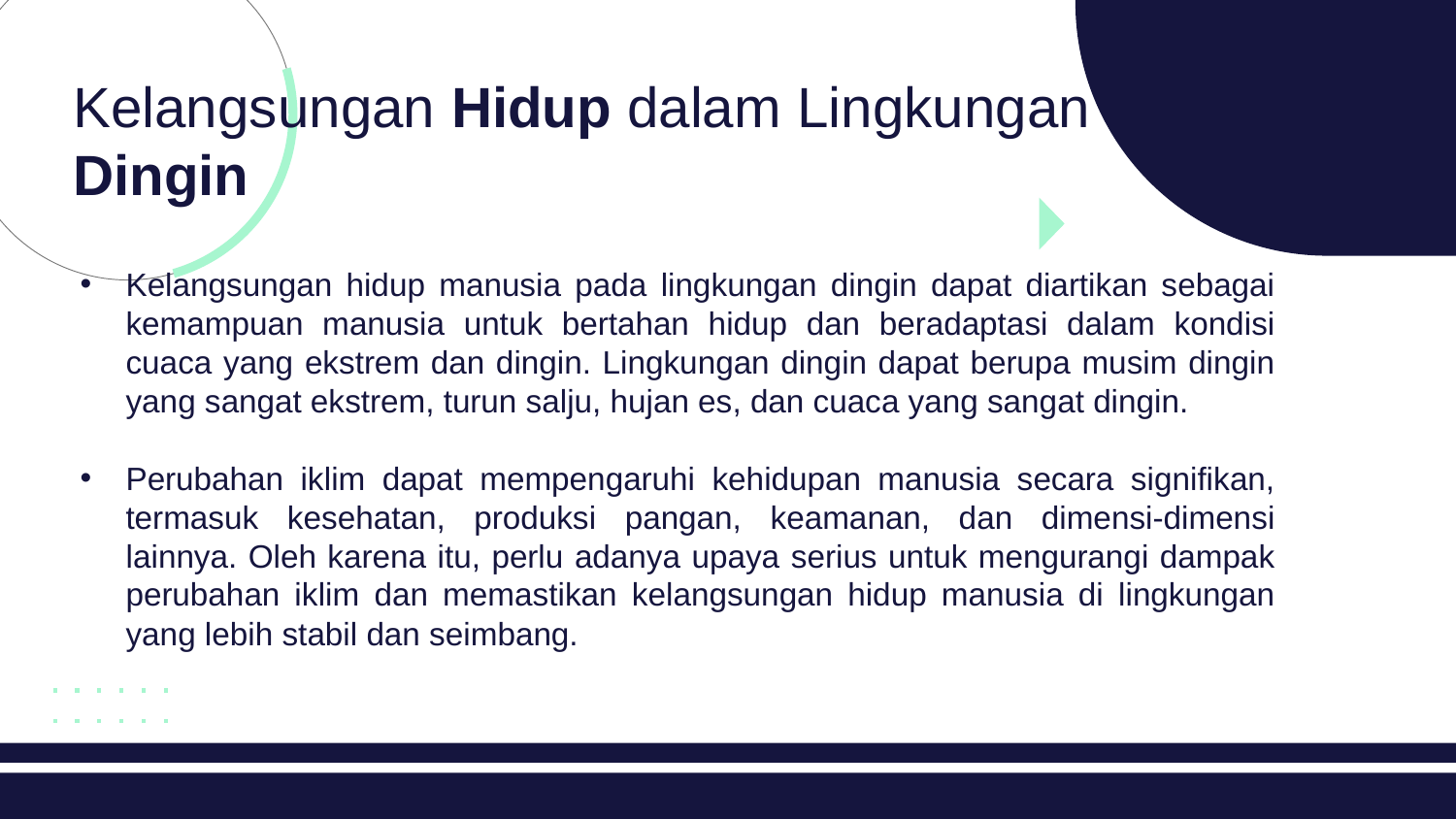

# Kelangsungan Hidup dalam Lingkungan Dingin

Kelangsungan hidup manusia pada lingkungan dingin dapat diartikan sebagai kemampuan manusia untuk bertahan hidup dan beradaptasi dalam kondisi cuaca yang ekstrem dan dingin. Lingkungan dingin dapat berupa musim dingin yang sangat ekstrem, turun salju, hujan es, dan cuaca yang sangat dingin.

Perubahan iklim dapat mempengaruhi kehidupan manusia secara signifikan, termasuk kesehatan, produksi pangan, keamanan, dan dimensi-dimensi lainnya. Oleh karena itu, perlu adanya upaya serius untuk mengurangi dampak perubahan iklim dan memastikan kelangsungan hidup manusia di lingkungan yang lebih stabil dan seimbang.

You can enter a subtitle here if you need it